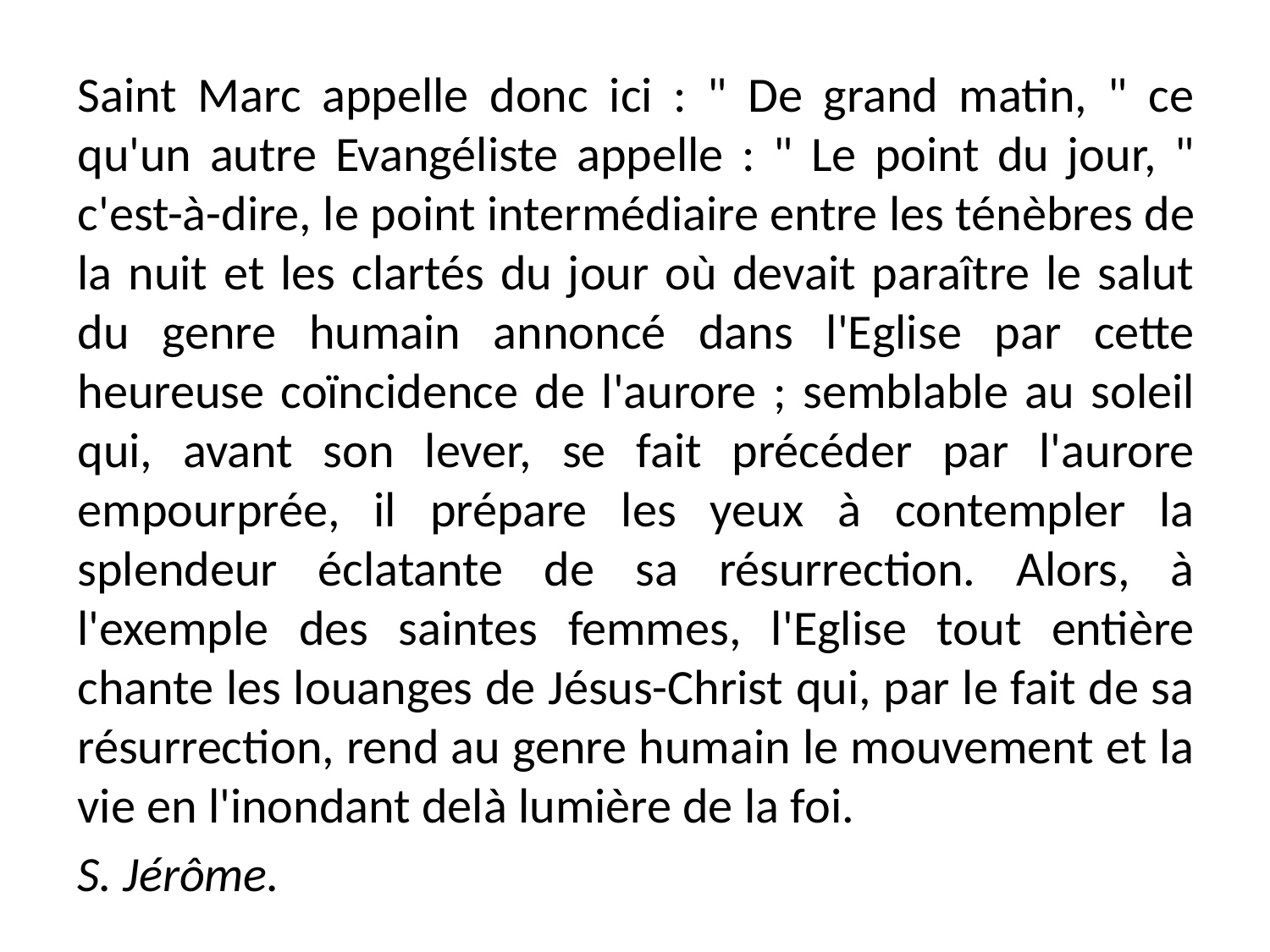

Saint Marc appelle donc ici : " De grand matin, " ce qu'un autre Evangéliste appelle : " Le point du jour, " c'est-à-dire, le point intermédiaire entre les ténèbres de la nuit et les clartés du jour où devait paraître le salut du genre humain annoncé dans l'Eglise par cette heureuse coïncidence de l'aurore ; semblable au soleil qui, avant son lever, se fait précéder par l'aurore empourprée, il prépare les yeux à contempler la splendeur éclatante de sa résurrection. Alors, à l'exemple des saintes femmes, l'Eglise tout entière chante les louanges de Jésus-Christ qui, par le fait de sa résurrection, rend au genre humain le mouvement et la vie en l'inondant delà lumière de la foi.
S. Jérôme.